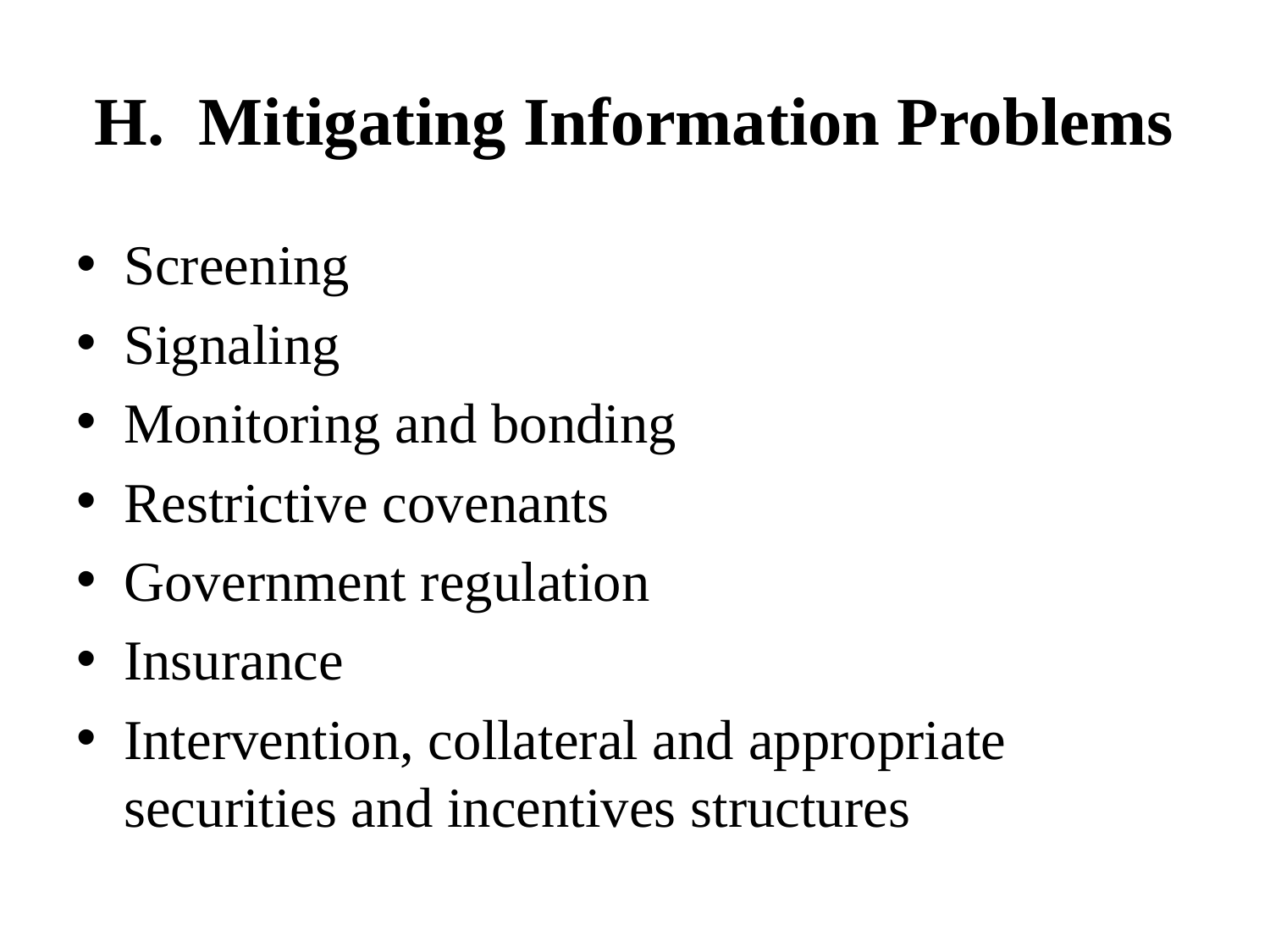

# H.  Mitigating Information Problems
Screening
Signaling
Monitoring and bonding
Restrictive covenants
Government regulation
Insurance
Intervention, collateral and appropriate securities and incentives structures